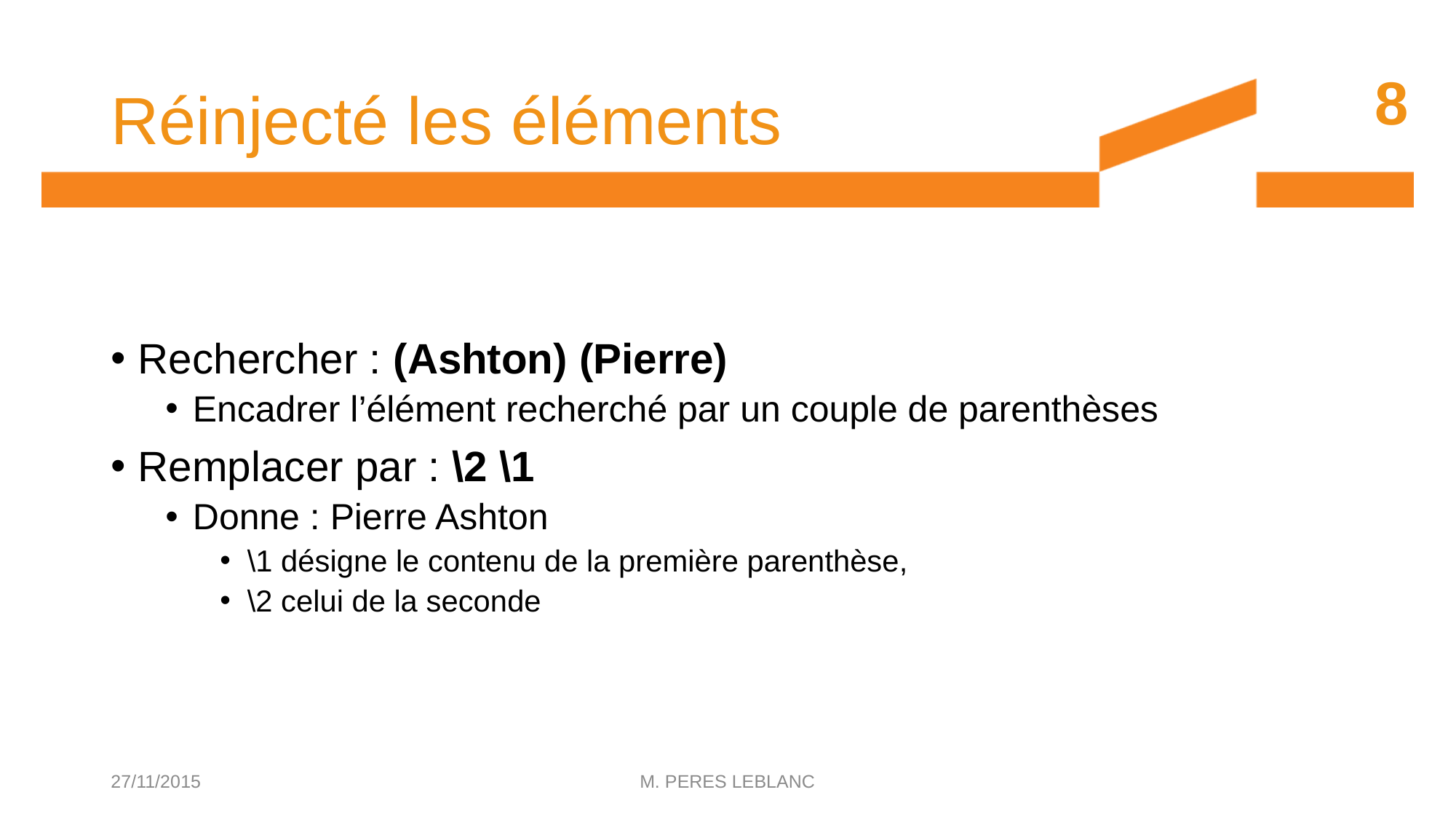

# Réinjecté les éléments
8
Rechercher : (Ashton) (Pierre)
Encadrer l’élément recherché par un couple de parenthèses
Remplacer par : \2 \1
Donne : Pierre Ashton
\1 désigne le contenu de la première parenthèse,
\2 celui de la seconde
27/11/2015
M. PERES LEBLANC